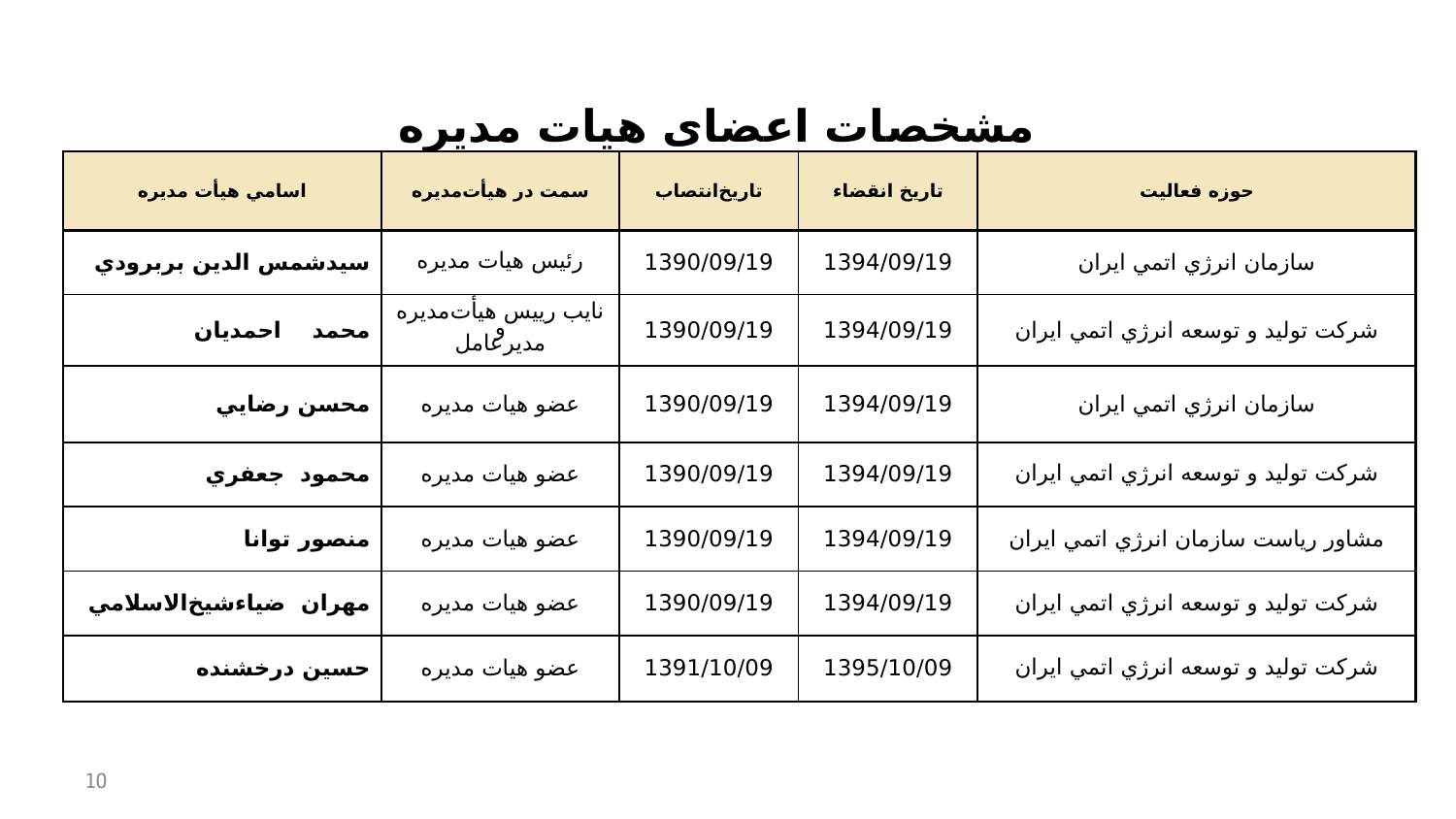

مشخصات اعضای هیات مدیره
| اسامي هيأت مديره | سمت در هيأت‌مديره | تاريخ‌انتصاب | تاريخ انقضاء | حوزه فعاليت |
| --- | --- | --- | --- | --- |
| سيدشمس الدين بربرودي | رئيس هيات مديره | 1390/09/19 | 1394/09/19 | سازمان انرژي اتمي ايران |
| محمد احمديان | نايب رييس ‌هيأت‌مديره و مديرعامل | 1390/09/19 | 1394/09/19 | شركت توليد و توسعه انرژي اتمي ايران |
| محسن رضايي | عضو هيات مديره | 1390/09/19 | 1394/09/19 | سازمان انرژي اتمي ايران |
| محمود جعفري | عضو هيات مديره | 1390/09/19 | 1394/09/19 | شركت توليد و توسعه انرژي اتمي ايران |
| منصور توانا | عضو هيات مديره | 1390/09/19 | 1394/09/19 | مشاور رياست سازمان انرژي اتمي ايران |
| مهران ضياءشيخ‌الاسلامي | عضو هيات مديره | 1390/09/19 | 1394/09/19 | شركت توليد و توسعه انرژي اتمي ايران |
| حسين درخشنده | عضو هيات مديره | 1391/10/09 | 1395/10/09 | شركت توليد و توسعه انرژي اتمي ايران |
10